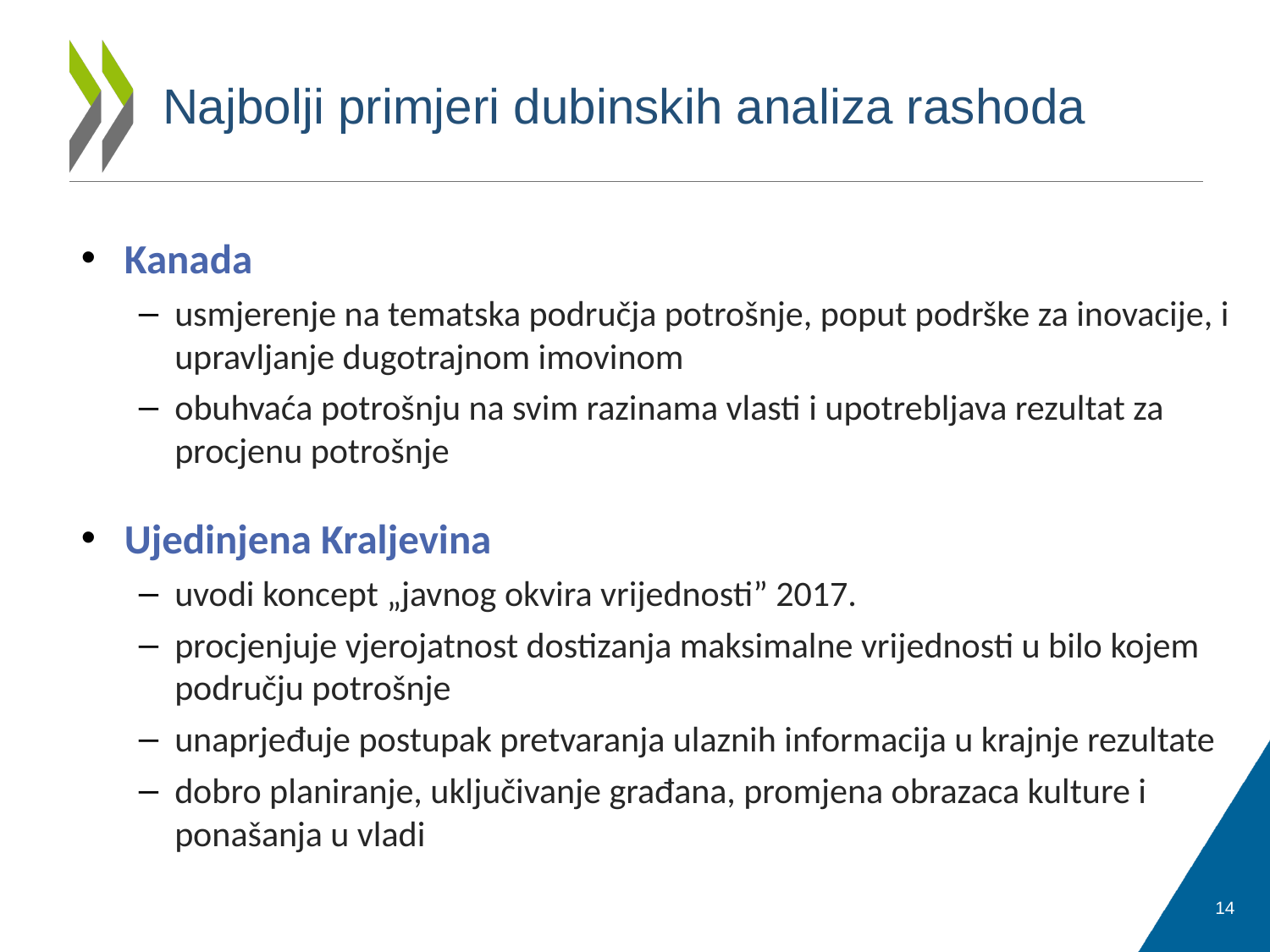

# Najbolji primjeri dubinskih analiza rashoda
Kanada
usmjerenje na tematska područja potrošnje, poput podrške za inovacije, i upravljanje dugotrajnom imovinom
obuhvaća potrošnju na svim razinama vlasti i upotrebljava rezultat za procjenu potrošnje

Ujedinjena Kraljevina
uvodi koncept „javnog okvira vrijednosti” 2017.
procjenjuje vjerojatnost dostizanja maksimalne vrijednosti u bilo kojem području potrošnje
unaprjeđuje postupak pretvaranja ulaznih informacija u krajnje rezultate
dobro planiranje, uključivanje građana, promjena obrazaca kulture i ponašanja u vladi
14